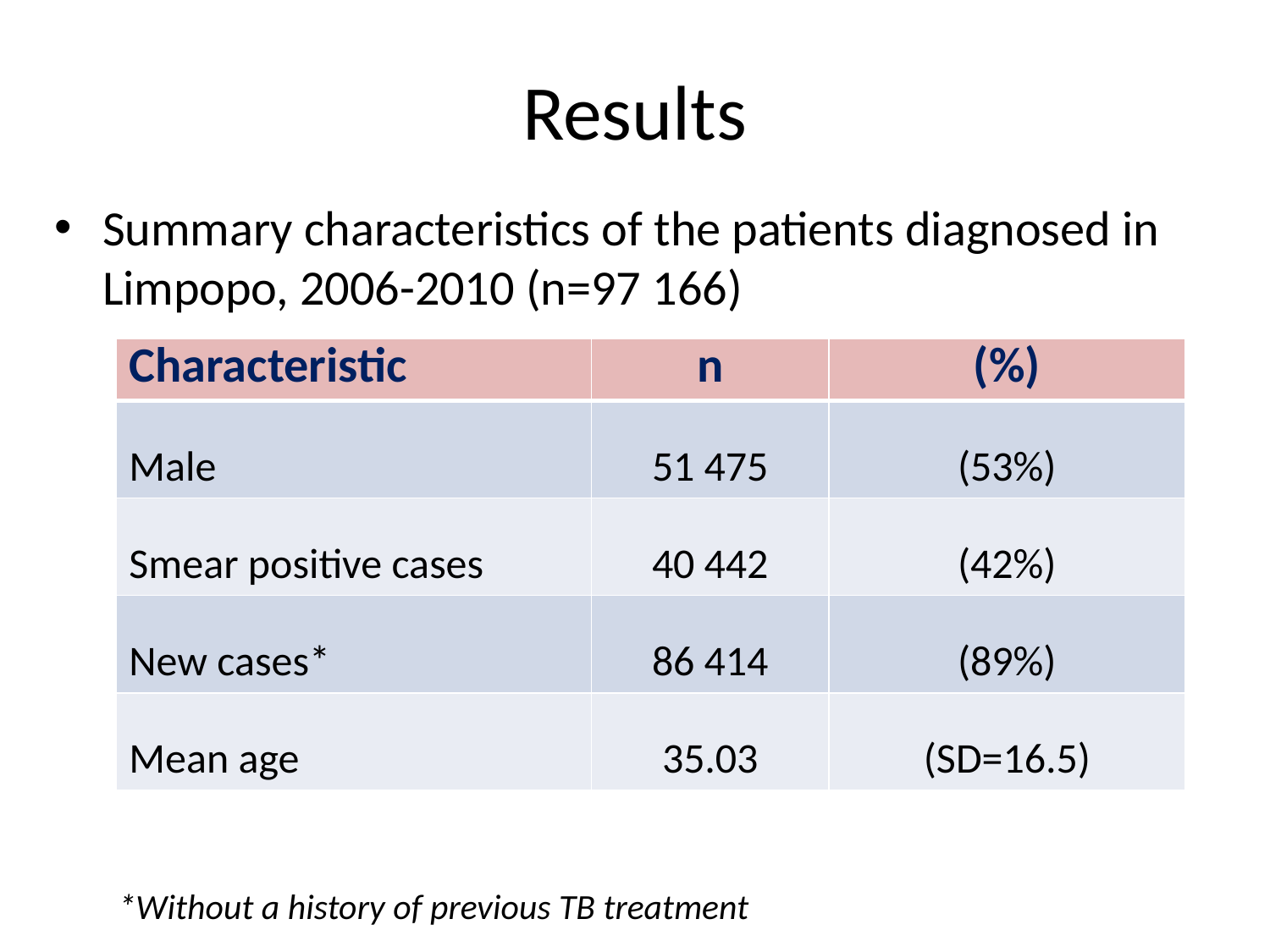

# Results
Summary characteristics of the patients diagnosed in Limpopo, 2006-2010 (n=97 166)
| Characteristic | n | (%) |
| --- | --- | --- |
| Male | 51 475 | (53%) |
| Smear positive cases | 40 442 | (42%) |
| New cases\* | 86 414 | (89%) |
| Mean age | 35.03 | (SD=16.5) |
*Without a history of previous TB treatment